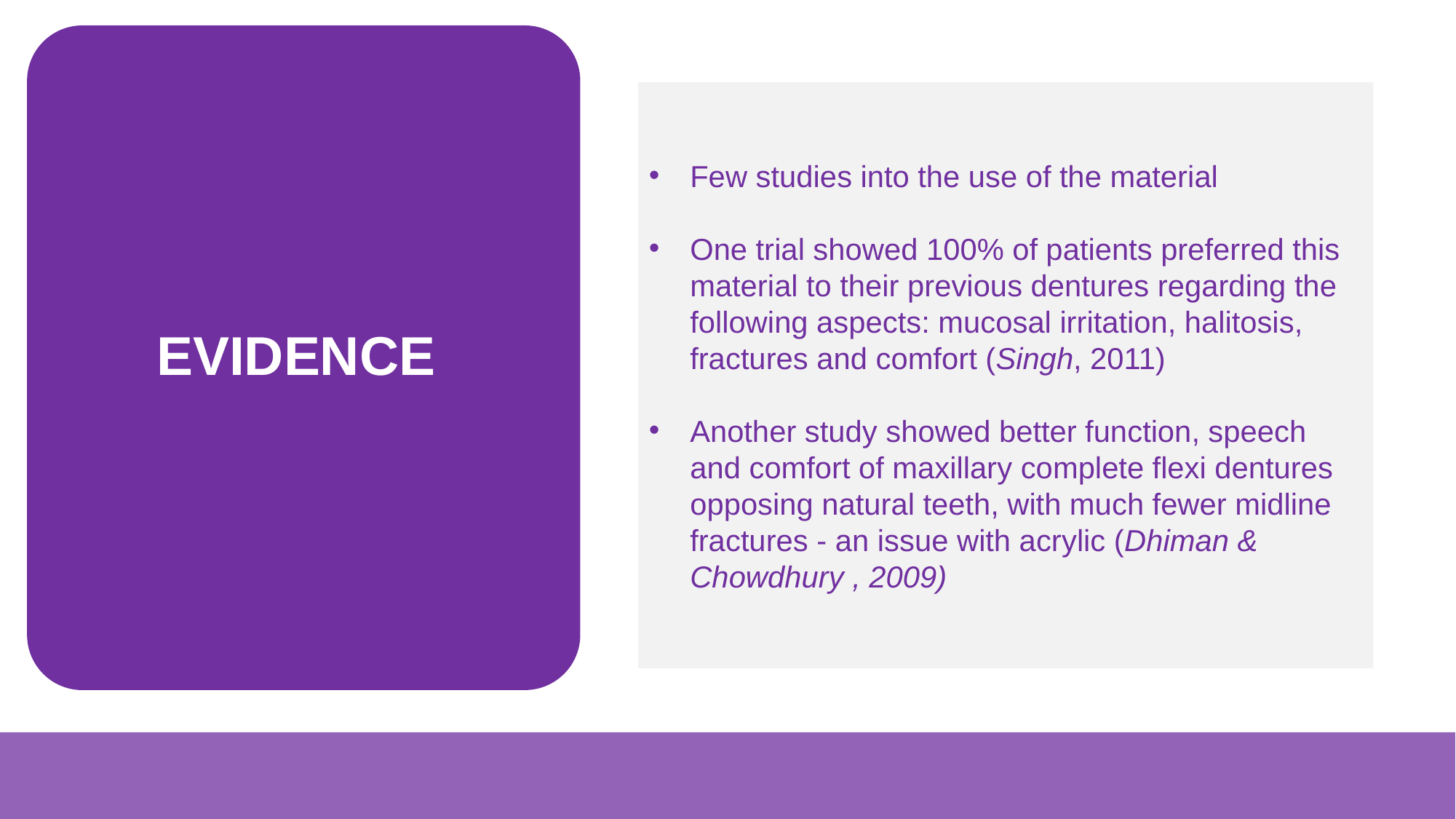

EVIDENCE
Few studies into the use of the material

One trial showed 100% of patients preferred this material to their previous dentures regarding the following aspects: mucosal irritation, halitosis, fractures and comfort (Singh, 2011)

Another study showed better function, speech and comfort of maxillary complete flexi dentures opposing natural teeth, with much fewer midline fractures - an issue with acrylic (Dhiman & Chowdhury , 2009)